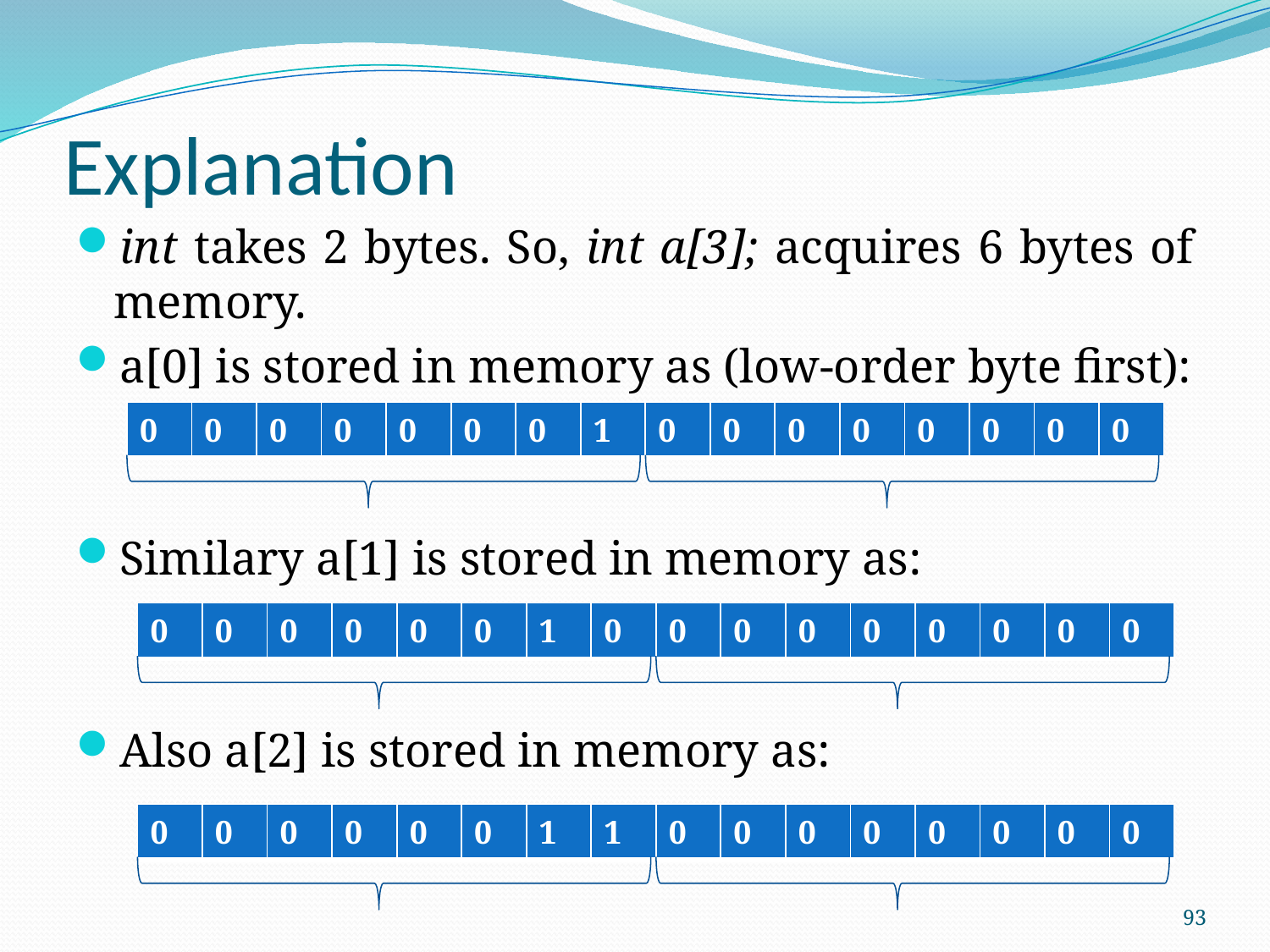

# Explanation
int takes 2 bytes. So, int a[3]; acquires 6 bytes of memory.
a[0] is stored in memory as (low-order byte first):

Similary a[1] is stored in memory as:

Also a[2] is stored in memory as:

| 0 | 0 | 0 | 0 | 0 | 0 | 0 | 1 | 0 | 0 | 0 | 0 | 0 | 0 | 0 | 0 |
| --- | --- | --- | --- | --- | --- | --- | --- | --- | --- | --- | --- | --- | --- | --- | --- |

| 0 | 0 | 0 | 0 | 0 | 0 | 1 | 0 | 0 | 0 | 0 | 0 | 0 | 0 | 0 | 0 |
| --- | --- | --- | --- | --- | --- | --- | --- | --- | --- | --- | --- | --- | --- | --- | --- |

| 0 | 0 | 0 | 0 | 0 | 0 | 1 | 1 | 0 | 0 | 0 | 0 | 0 | 0 | 0 | 0 |
| --- | --- | --- | --- | --- | --- | --- | --- | --- | --- | --- | --- | --- | --- | --- | --- |

93